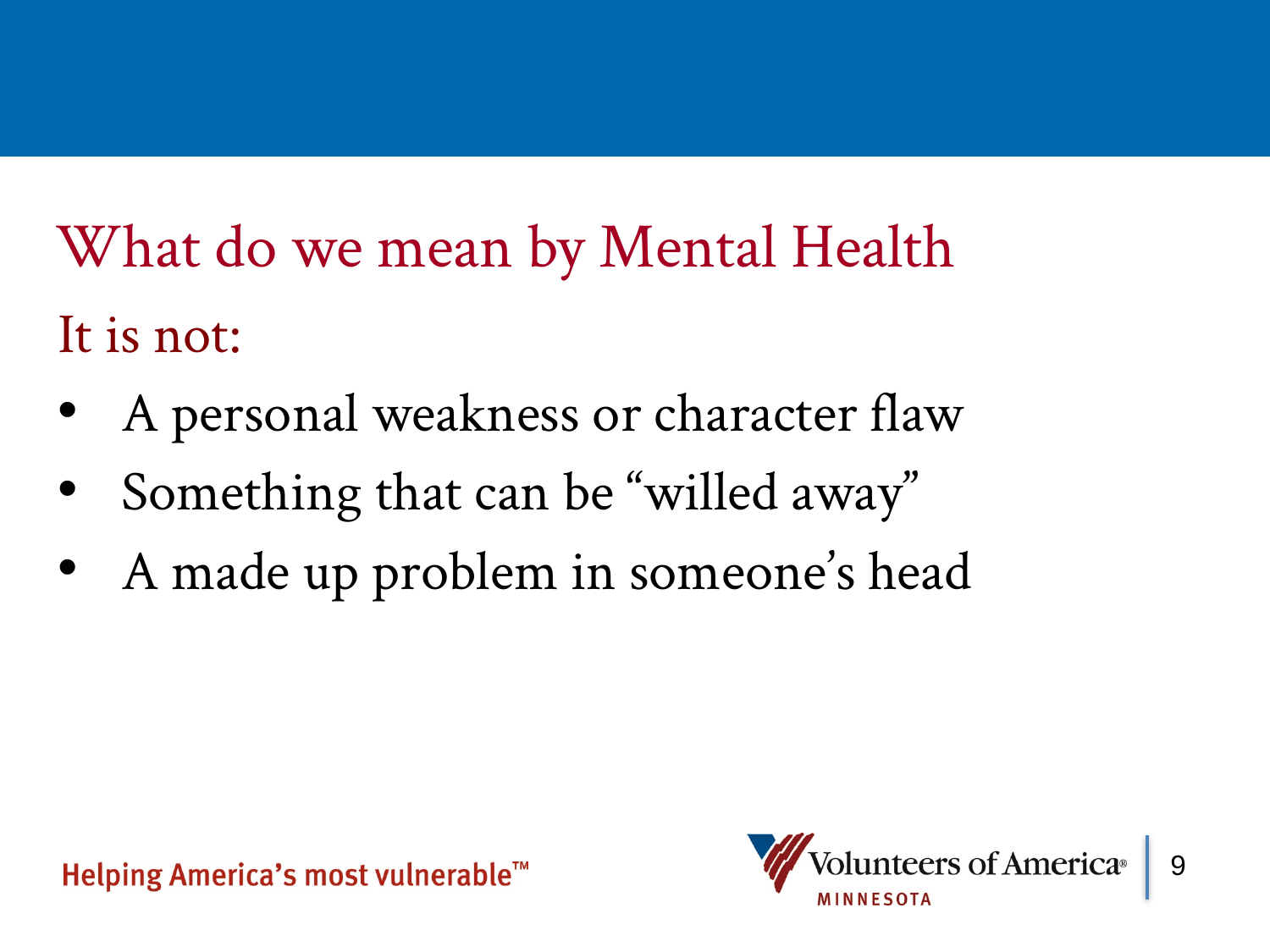

# What do we mean by Mental Health
It is not:
A personal weakness or character flaw
Something that can be “willed away”
A made up problem in someone’s head
9